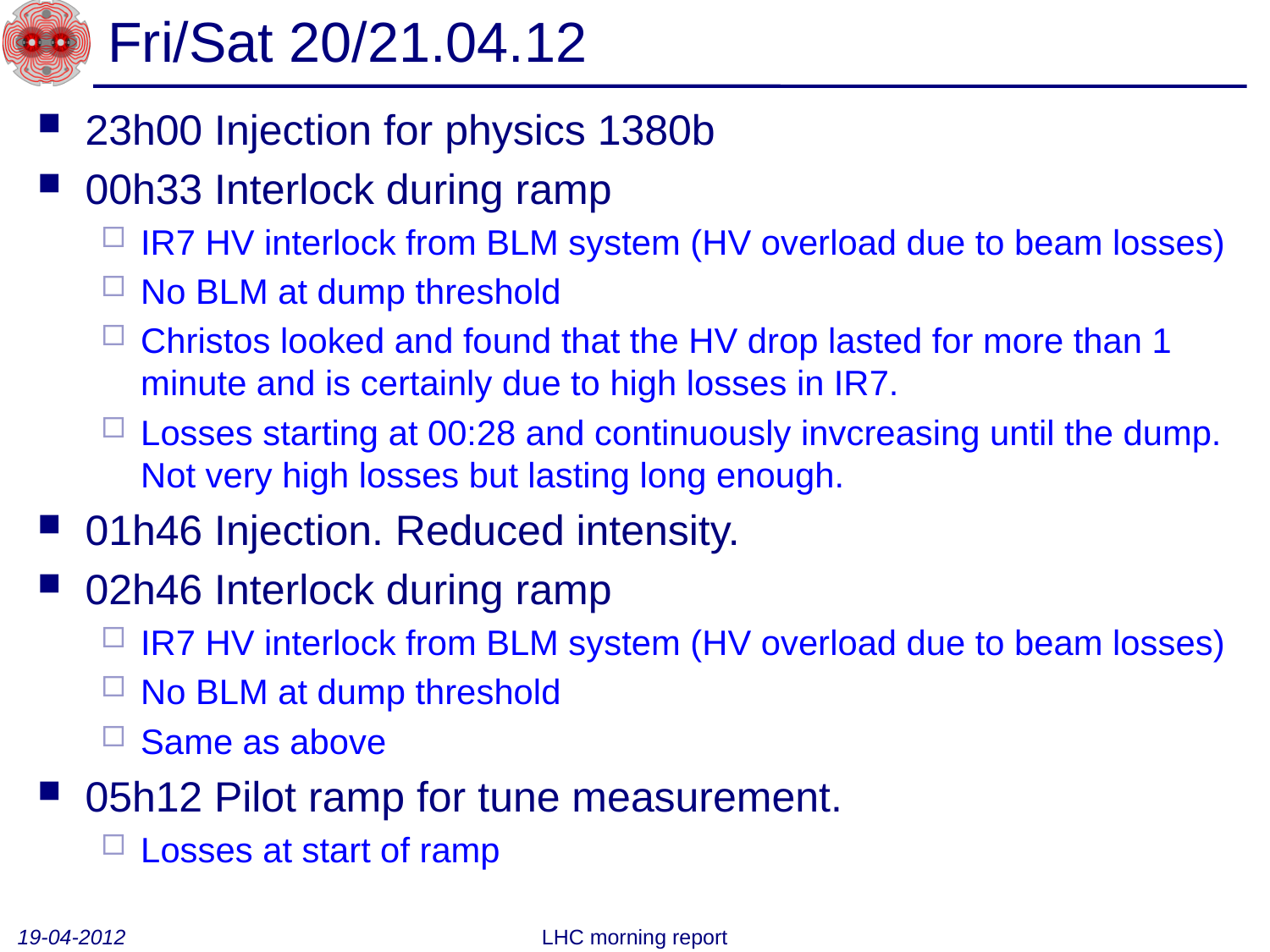

# Fri/Sat 20/21.04.12
23h00 Injection for physics 1380b
00h33 Interlock during ramp
IR7 HV interlock from BLM system (HV overload due to beam losses)
No BLM at dump threshold
Christos looked and found that the HV drop lasted for more than 1 minute and is certainly due to high losses in IR7.
Losses starting at 00:28 and continuously invcreasing until the dump. Not very high losses but lasting long enough.
01h46 Injection. Reduced intensity.
02h46 Interlock during ramp
IR7 HV interlock from BLM system (HV overload due to beam losses)
No BLM at dump threshold
Same as above
05h12 Pilot ramp for tune measurement.
Losses at start of ramp

19-04-2012
LHC morning report